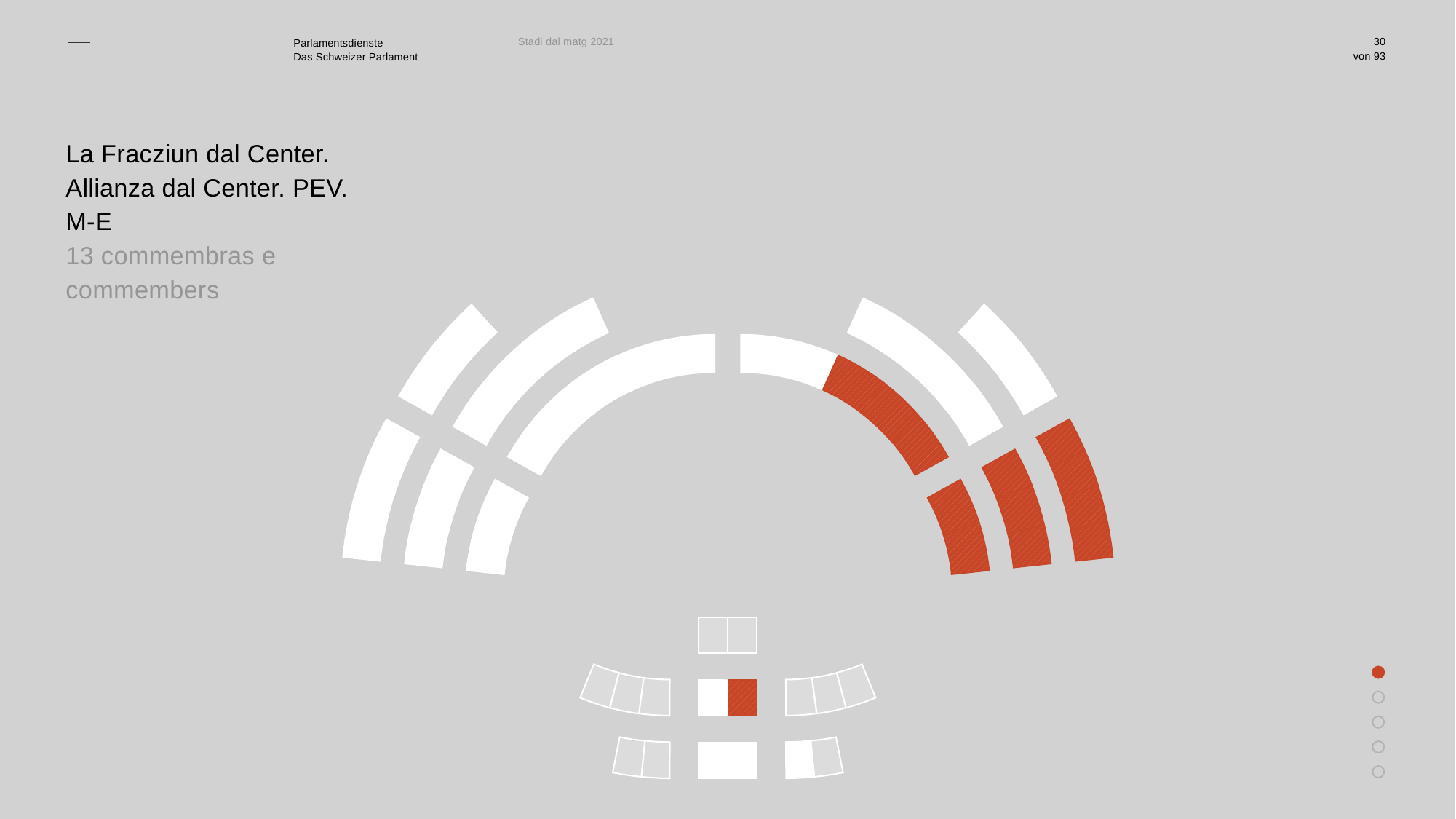

Stadi dal matg 2021
30
La Fracziun dal Center. Allianza dal Center. PEV.
M-E
13 commembras e commembers